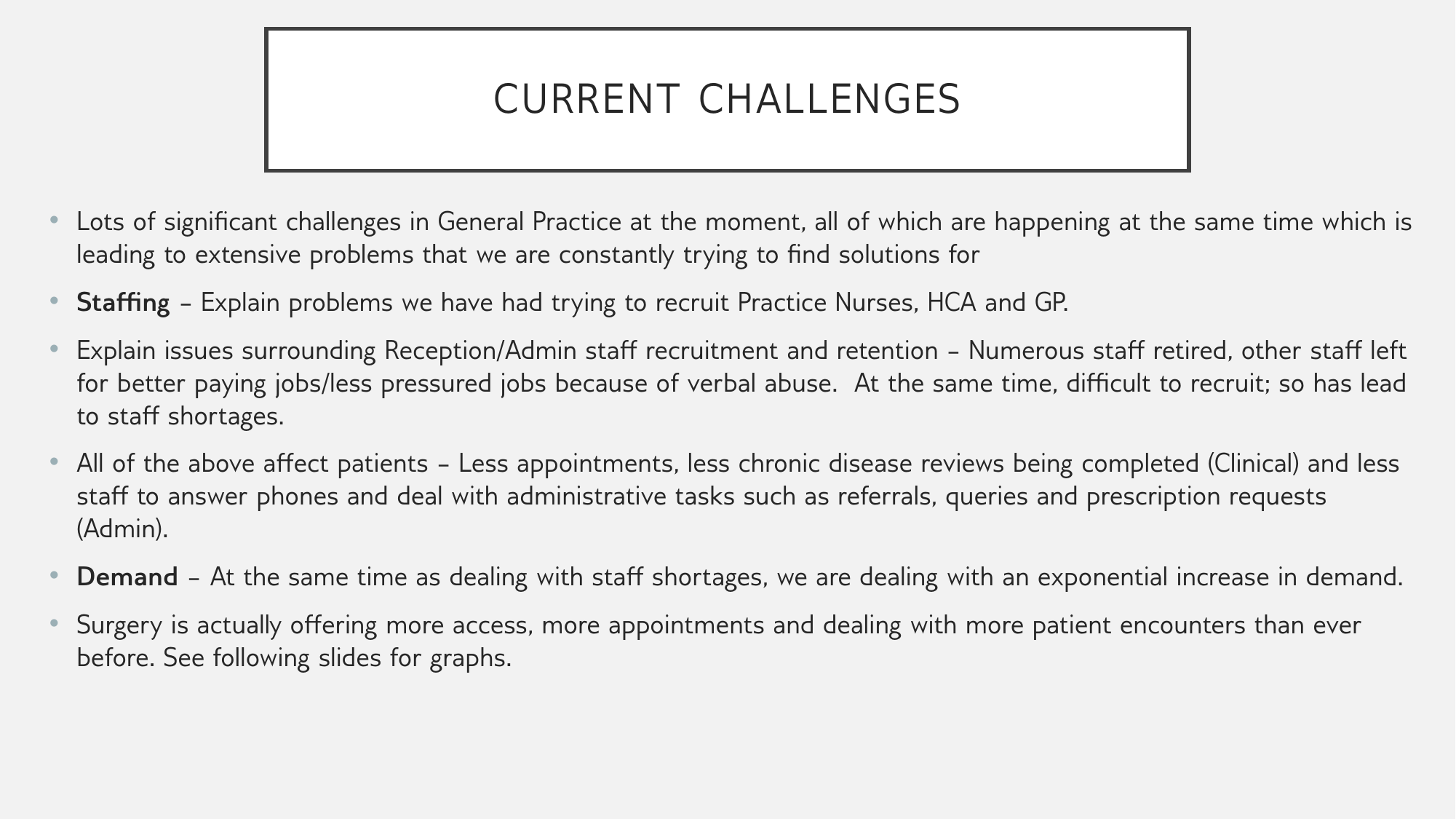

# Current challenges
Lots of significant challenges in General Practice at the moment, all of which are happening at the same time which is leading to extensive problems that we are constantly trying to find solutions for
Staffing – Explain problems we have had trying to recruit Practice Nurses, HCA and GP.
Explain issues surrounding Reception/Admin staff recruitment and retention – Numerous staff retired, other staff left for better paying jobs/less pressured jobs because of verbal abuse.  At the same time, difficult to recruit; so has lead to staff shortages.
All of the above affect patients – Less appointments, less chronic disease reviews being completed (Clinical) and less staff to answer phones and deal with administrative tasks such as referrals, queries and prescription requests (Admin).
Demand – At the same time as dealing with staff shortages, we are dealing with an exponential increase in demand.
Surgery is actually offering more access, more appointments and dealing with more patient encounters than ever before. See following slides for graphs.